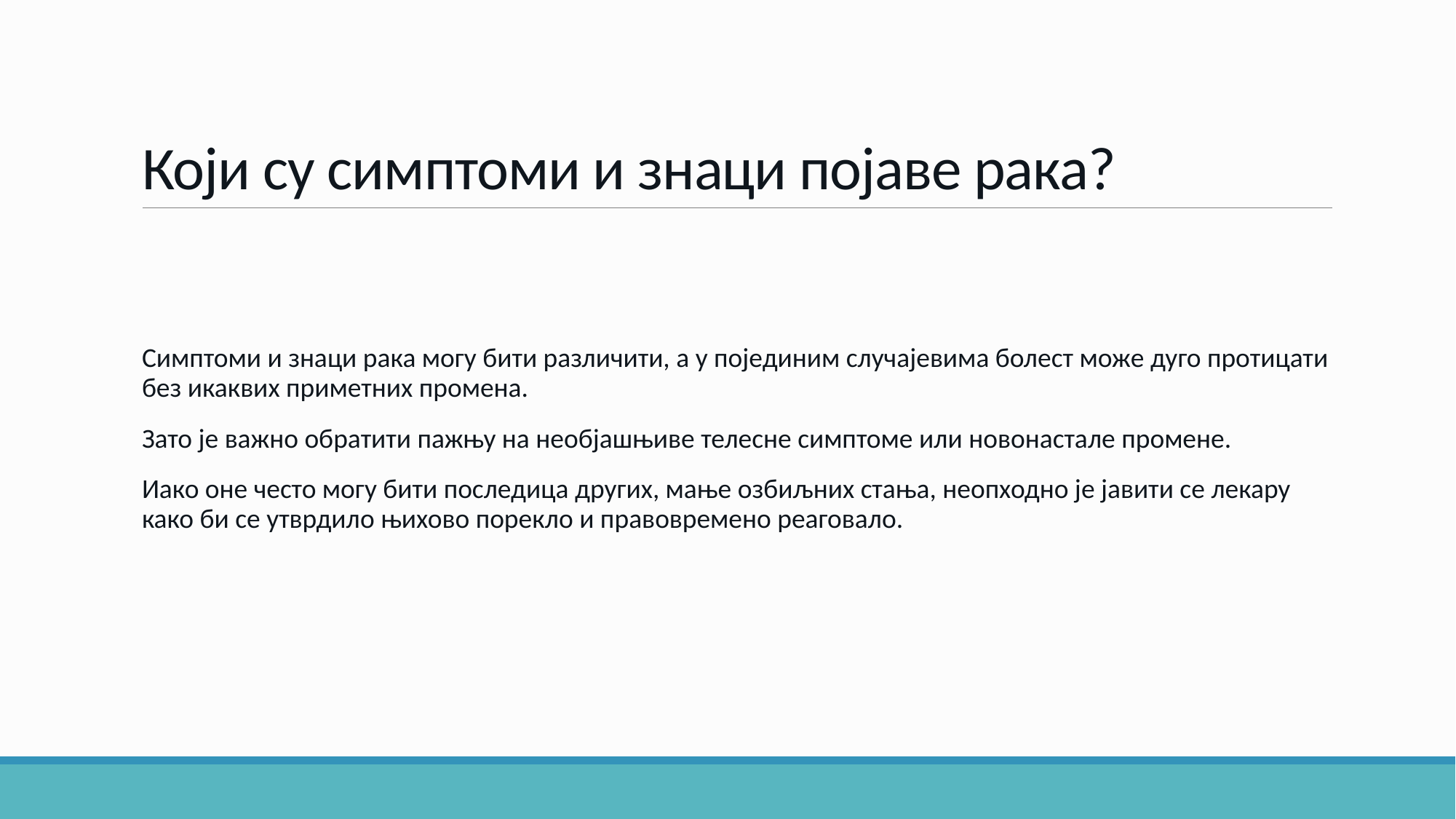

# Који су симптоми и знаци појаве рака?
Симптоми и знаци рака могу бити различити, а у појединим случајевима болест може дуго протицати без икаквих приметних промена.
Зато је важно обратити пажњу на необјашњиве телесне симптоме или новонастале промене.
Иако оне често могу бити последица других, мање озбиљних стања, неопходно је јавити се лекару како би се утврдило њихово порекло и правовремено реаговало.